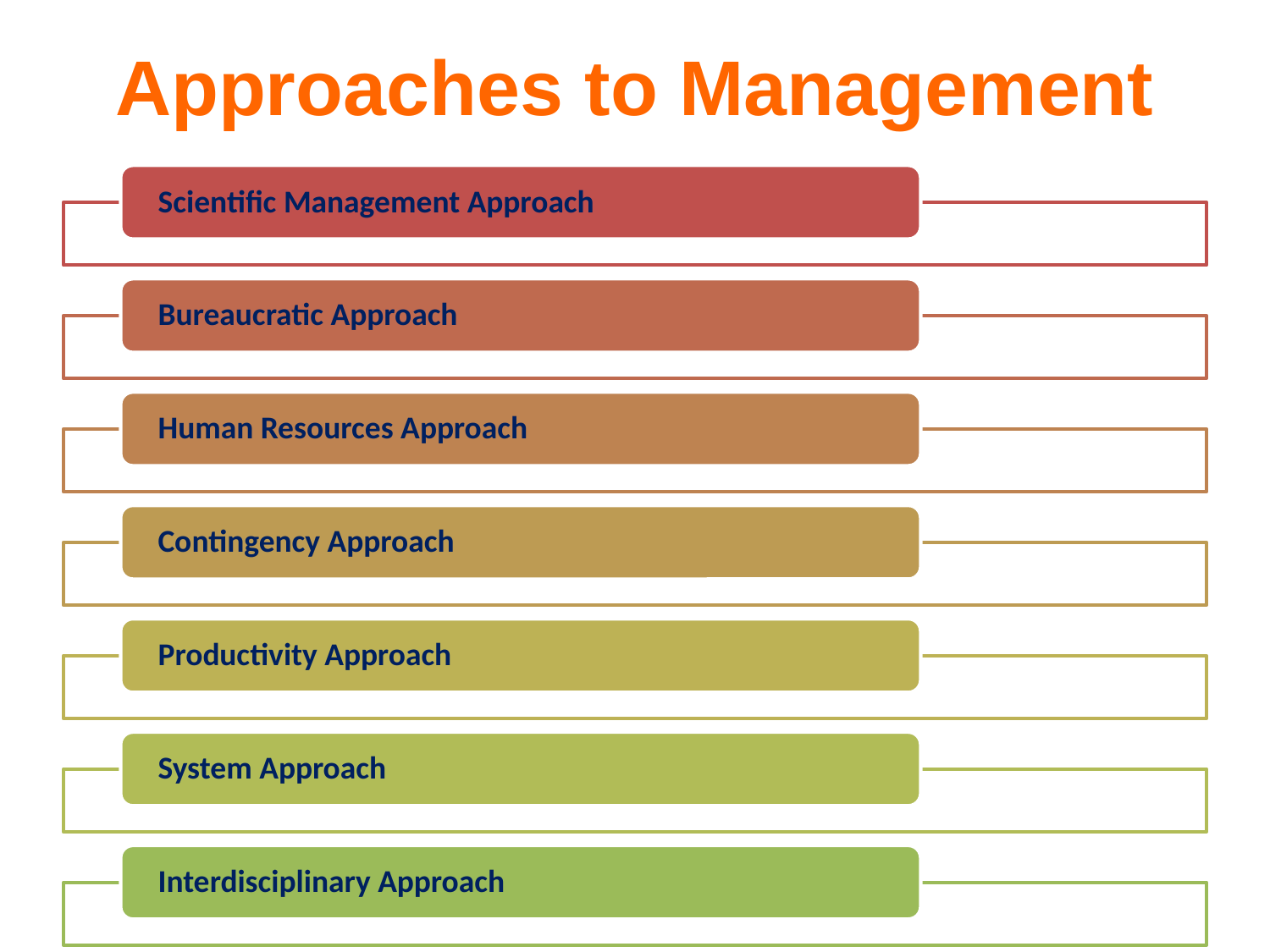

# Approaches to Management
Scientific Management Approach
Bureaucratic Approach
Human Resources Approach
Contingency Approach
Productivity Approach
System Approach
Interdisciplinary Approach